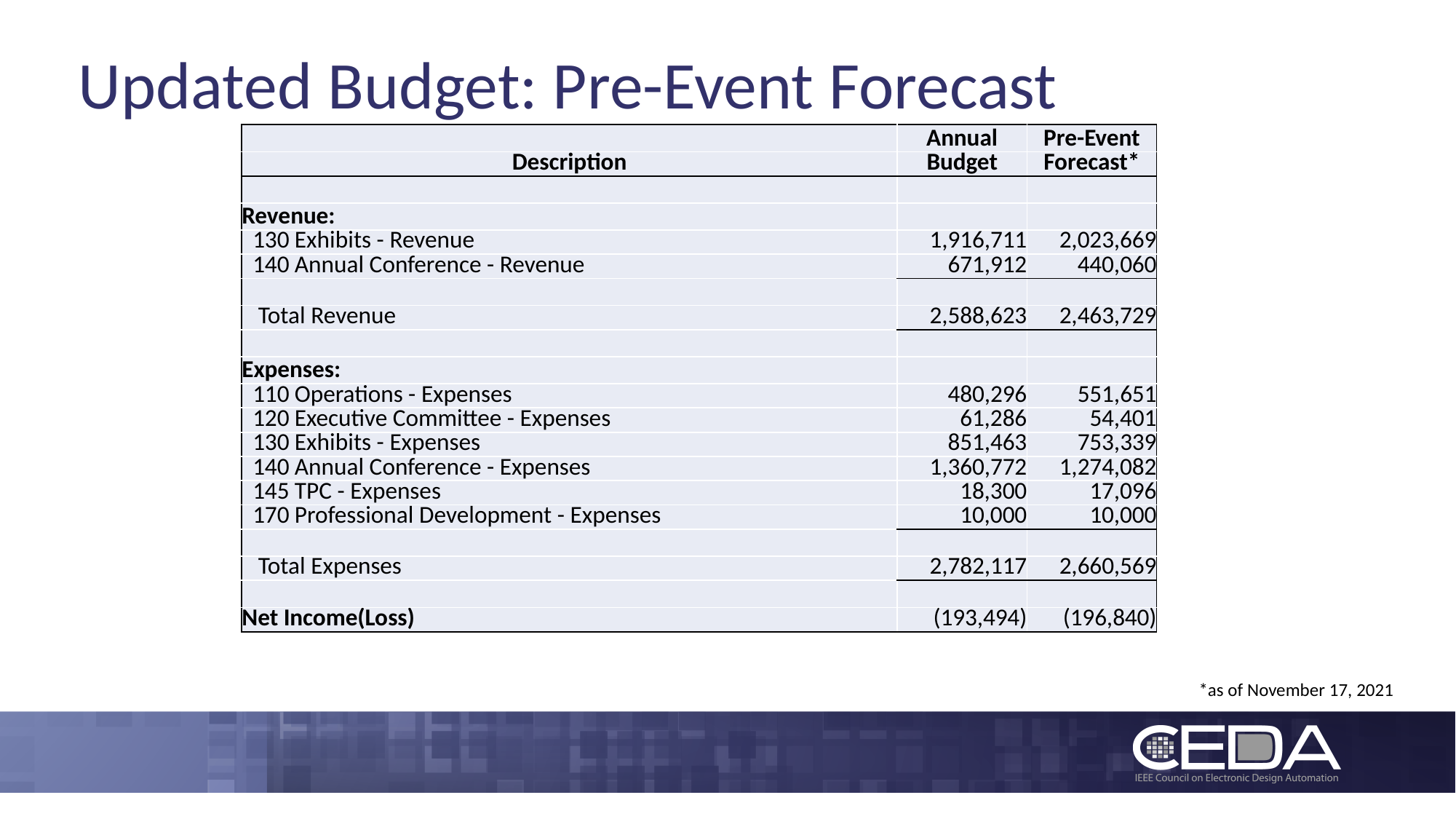

# Updated Budget: Pre-Event Forecast
|  | Annual | Pre-Event |
| --- | --- | --- |
| Description | Budget | Forecast\* |
|  |  |  |
| Revenue: |  |  |
| 130 Exhibits - Revenue | 1,916,711 | 2,023,669 |
| 140 Annual Conference - Revenue | 671,912 | 440,060 |
|  |  |  |
| Total Revenue | 2,588,623 | 2,463,729 |
|  |  |  |
| Expenses: |  |  |
| 110 Operations - Expenses | 480,296 | 551,651 |
| 120 Executive Committee - Expenses | 61,286 | 54,401 |
| 130 Exhibits - Expenses | 851,463 | 753,339 |
| 140 Annual Conference - Expenses | 1,360,772 | 1,274,082 |
| 145 TPC - Expenses | 18,300 | 17,096 |
| 170 Professional Development - Expenses | 10,000 | 10,000 |
|  |  |  |
| Total Expenses | 2,782,117 | 2,660,569 |
|  |  |  |
| Net Income(Loss) | (193,494) | (196,840) |
*as of November 17, 2021